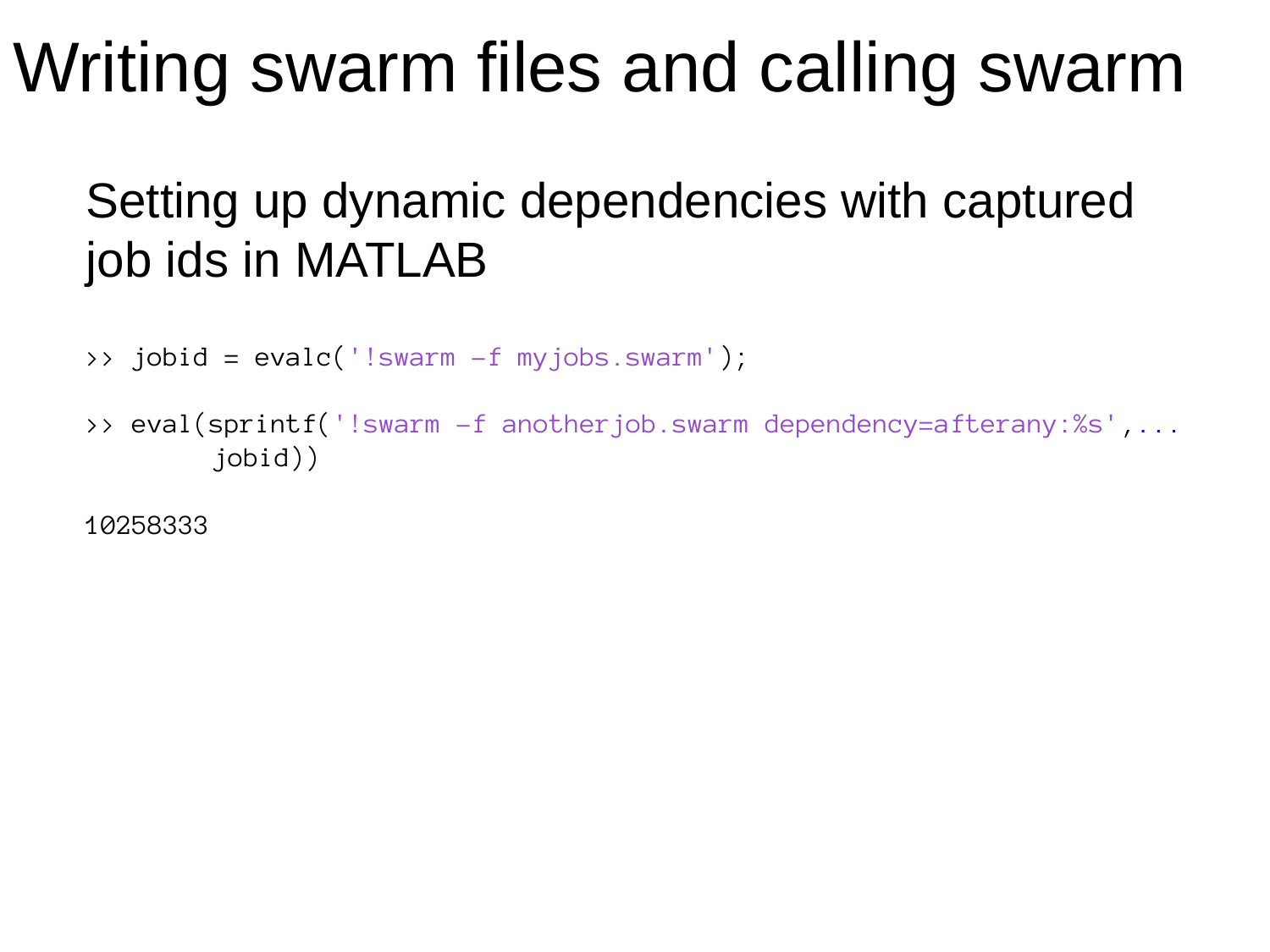

Writing swarm files and calling swarm
Setting up dynamic dependencies with captured
job ids in MATLAB

>> jobid = evalc('!swarm -f myjobs.swarm');

>> eval(sprintf('!swarm -f anotherjob.swarm dependency=afterany:%s',...
	jobid))

10258333